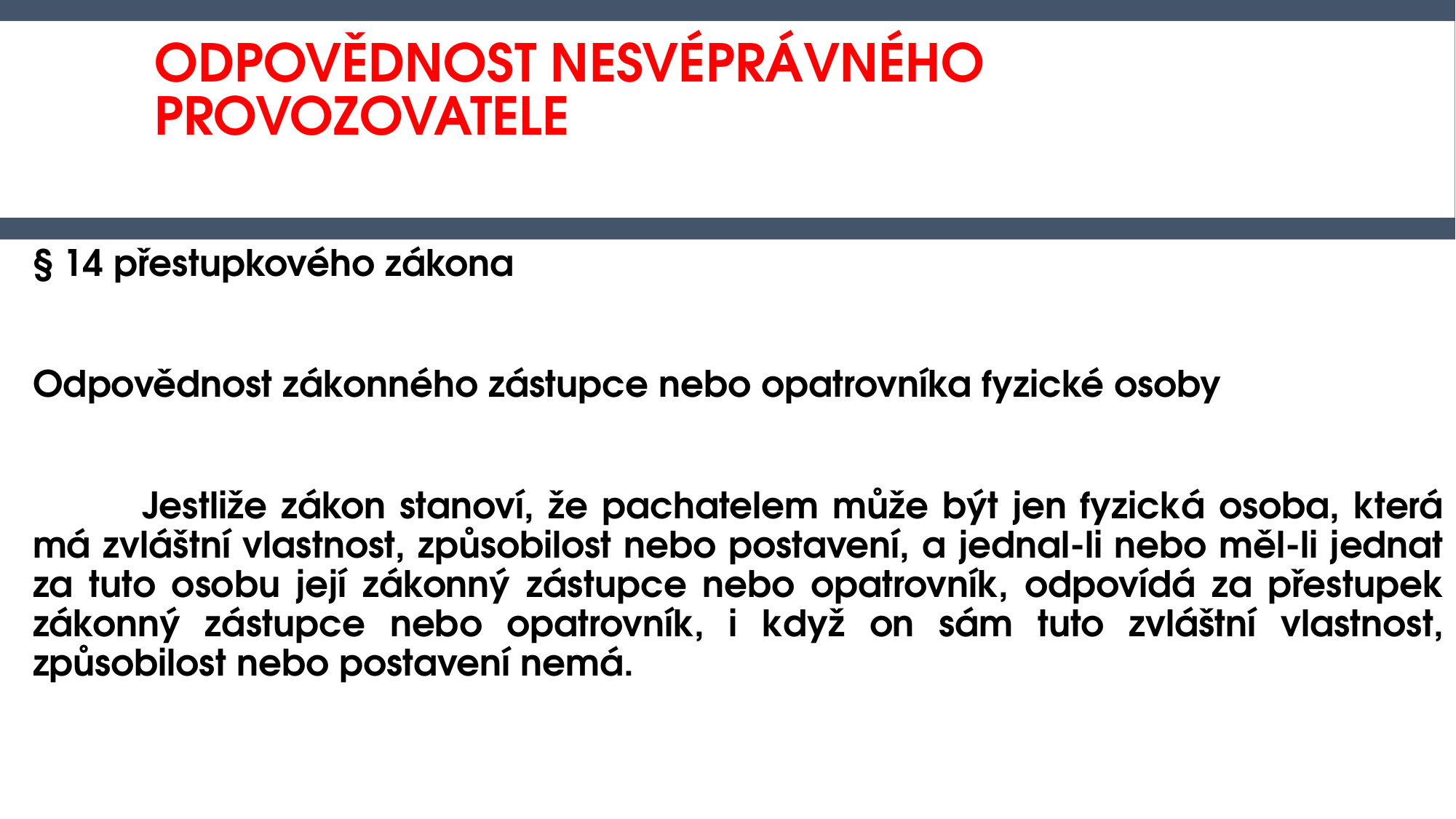

# ODPOVĚDNOST NESVÉPRÁVNÉHO provozovatele
§ 14 přestupkového zákona

Odpovědnost zákonného zástupce nebo opatrovníka fyzické osoby

	Jestliže zákon stanoví, že pachatelem může být jen fyzická osoba, která má zvláštní vlastnost, způsobilost nebo postavení, a jednal-li nebo měl-li jednat za tuto osobu její zákonný zástupce nebo opatrovník, odpovídá za přestupek zákonný zástupce nebo opatrovník, i když on sám tuto zvláštní vlastnost, způsobilost nebo postavení nemá.